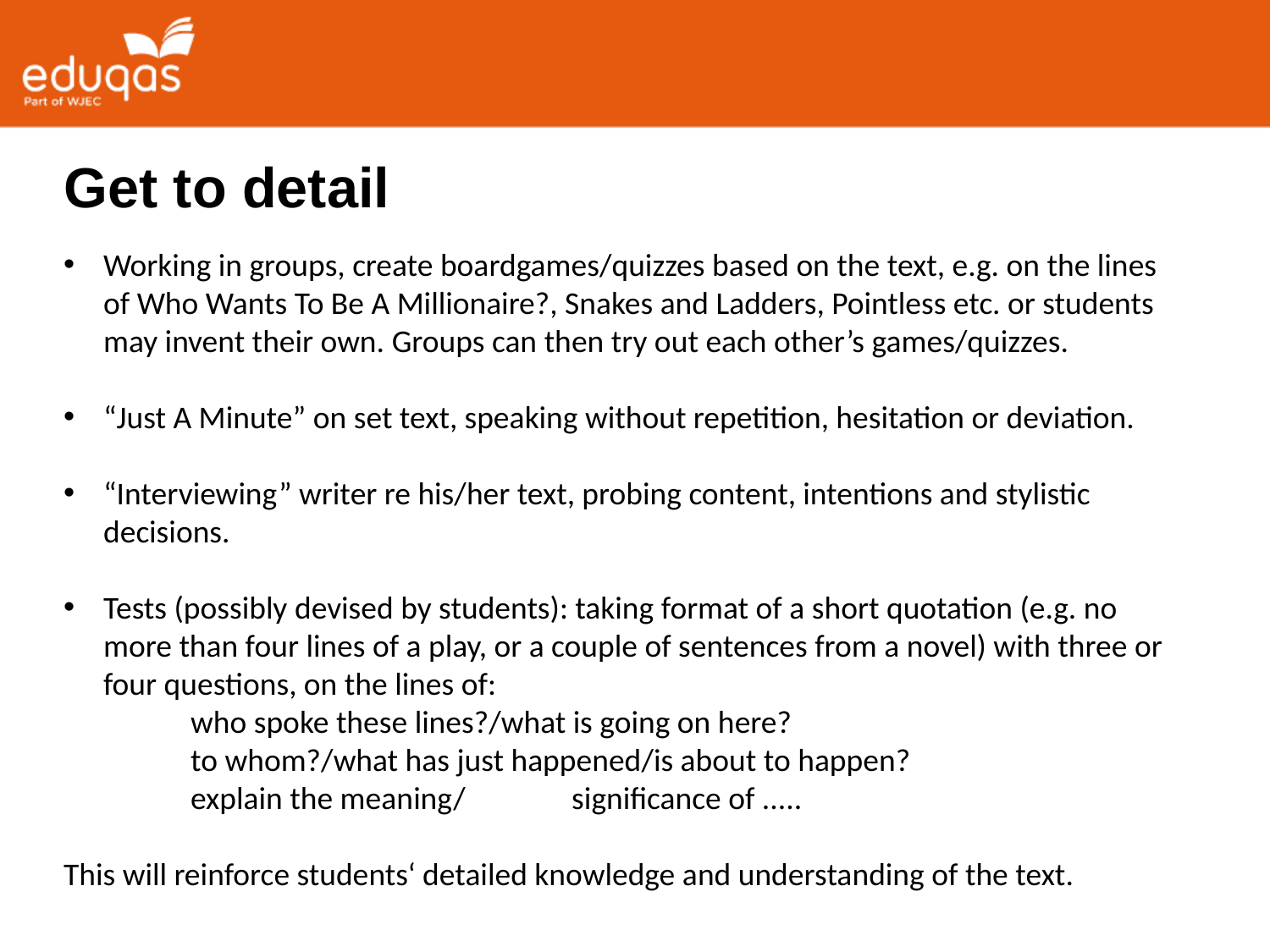

Get to detail
Working in groups, create boardgames/quizzes based on the text, e.g. on the lines of Who Wants To Be A Millionaire?, Snakes and Ladders, Pointless etc. or students may invent their own. Groups can then try out each other’s games/quizzes.

“Just A Minute” on set text, speaking without repetition, hesitation or deviation.

“Interviewing” writer re his/her text, probing content, intentions and stylistic decisions.

Tests (possibly devised by students): taking format of a short quotation (e.g. no more than four lines of a play, or a couple of sentences from a novel) with three or four questions, on the lines of:
	who spoke these lines?/what is going on here?
	to whom?/what has just happened/is about to happen?
	explain the meaning/	significance of .....

This will reinforce students‘ detailed knowledge and understanding of the text.